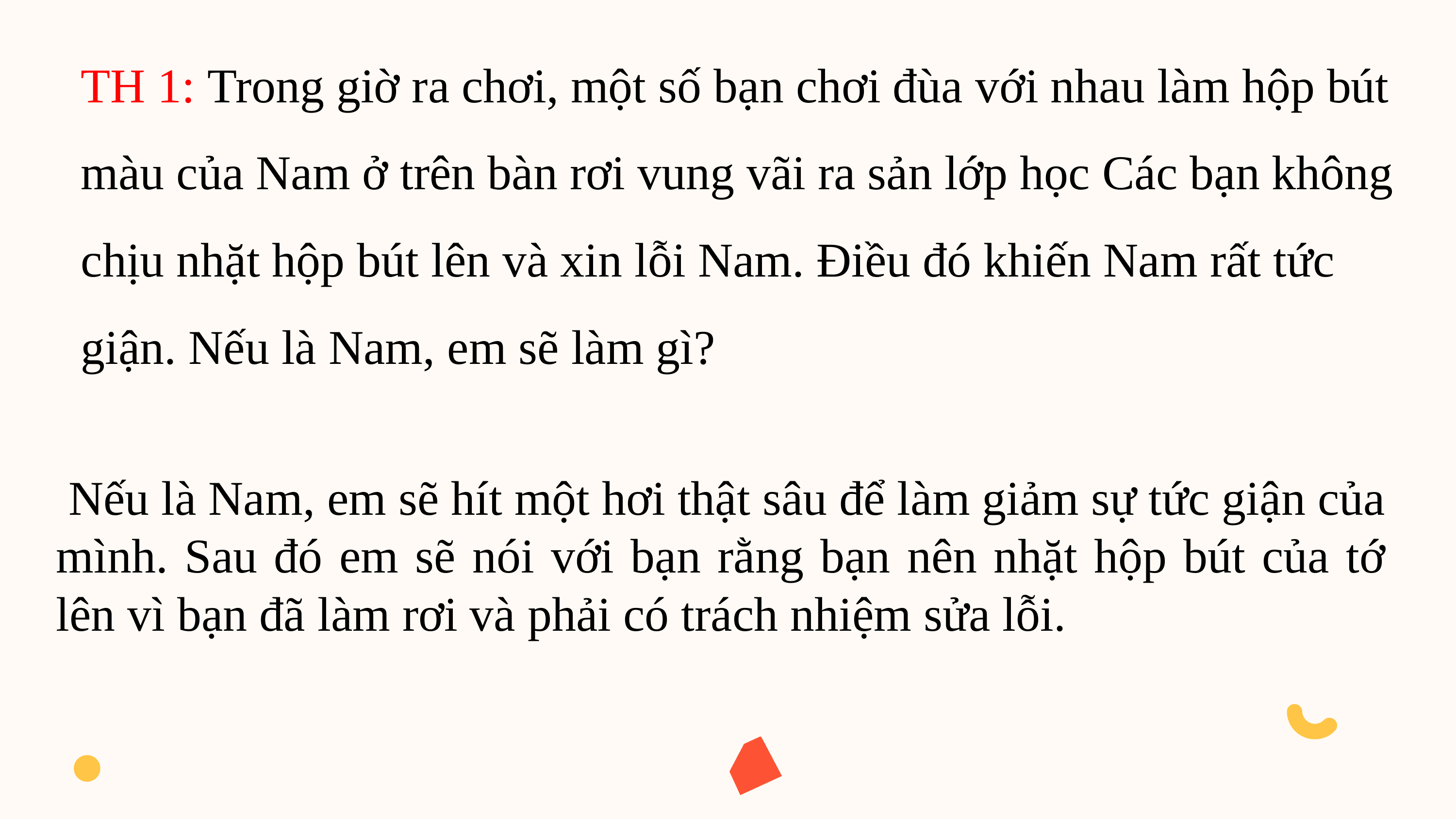

TH 1: Trong giờ ra chơi, một số bạn chơi đùa với nhau làm hộp bút màu của Nam ở trên bàn rơi vung vãi ra sản lớp học Các bạn không chịu nhặt hộp bút lên và xin lỗi Nam. Điều đó khiến Nam rất tức giận. Nếu là Nam, em sẽ làm gì?
 Nếu là Nam, em sẽ hít một hơi thật sâu để làm giảm sự tức giận của mình. Sau đó em sẽ nói với bạn rằng bạn nên nhặt hộp bút của tớ lên vì bạn đã làm rơi và phải có trách nhiệm sửa lỗi.